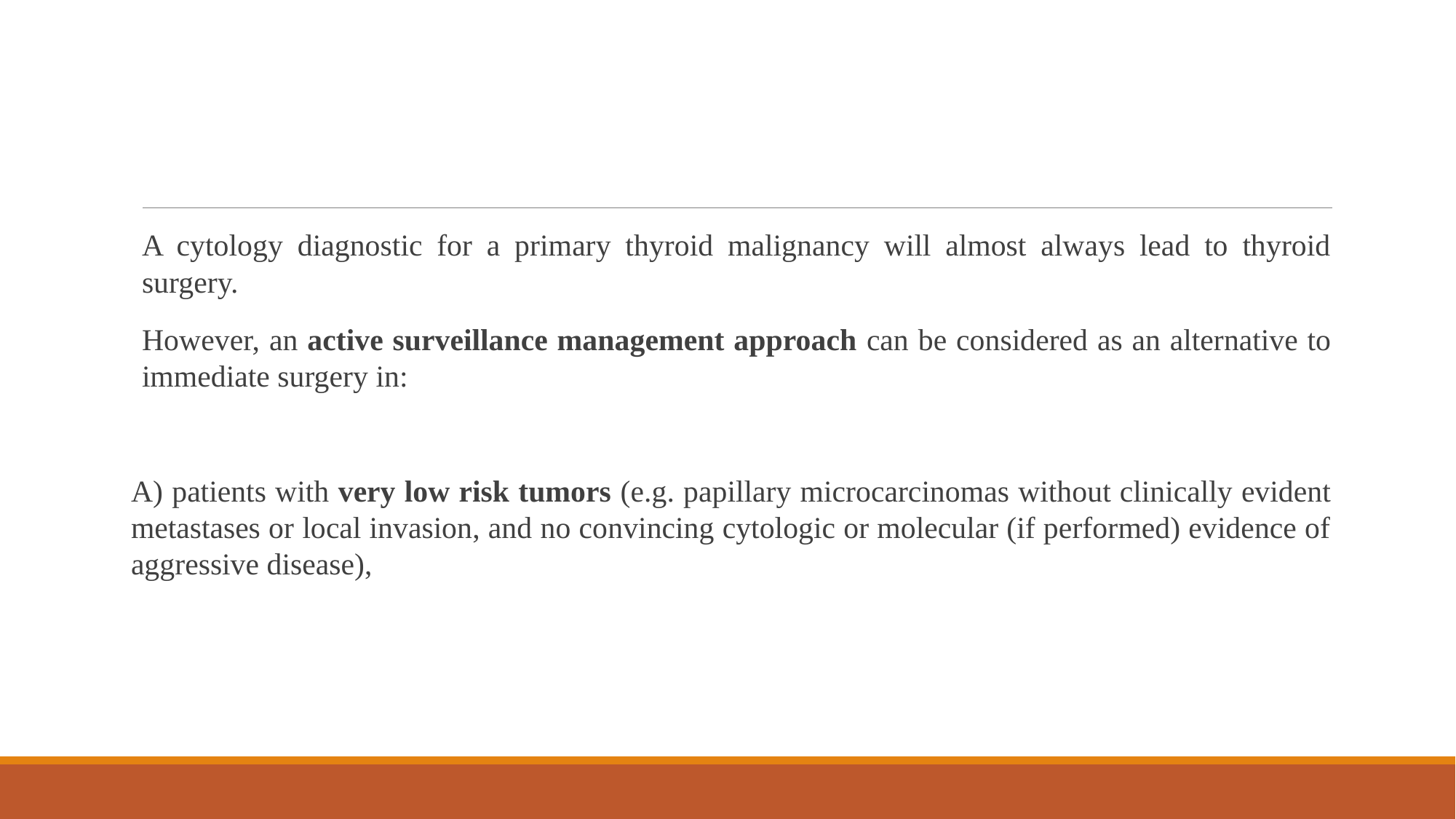

#
A cytology diagnostic for a primary thyroid malignancy will almost always lead to thyroid surgery.
However, an active surveillance management approach can be considered as an alternative to immediate surgery in:

A) patients with very low risk tumors (e.g. papillary microcarcinomas without clinically evident metastases or local invasion, and no convincing cytologic or molecular (if performed) evidence of aggressive disease),